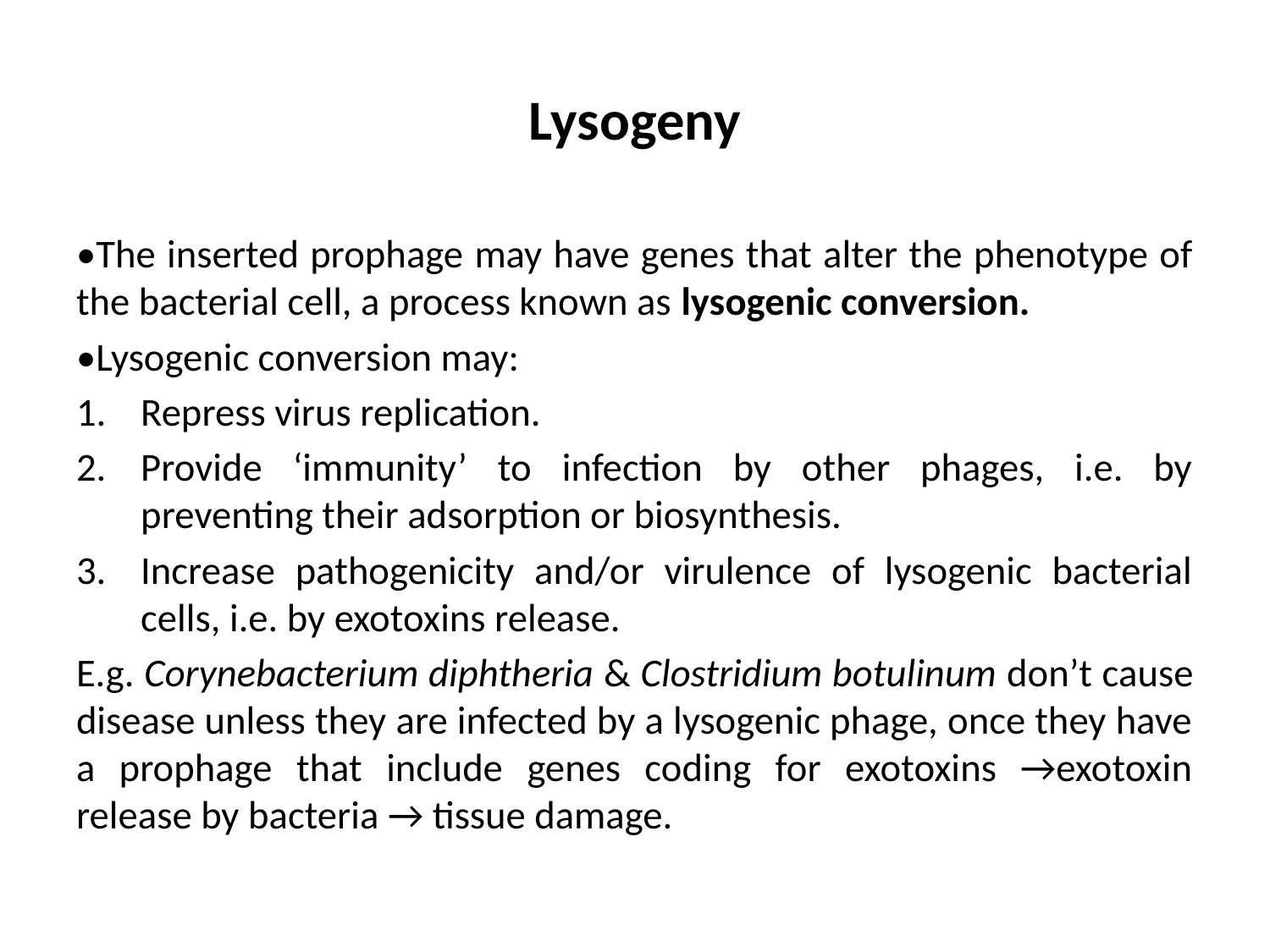

# Lysogeny
•The inserted prophage may have genes that alter the phenotype of the bacterial cell, a process known as lysogenic conversion.
•Lysogenic conversion may:
Repress virus replication.
Provide ‘immunity’ to infection by other phages, i.e. by preventing their adsorption or biosynthesis.
Increase pathogenicity and/or virulence of lysogenic bacterial cells, i.e. by exotoxins release.
E.g. Corynebacterium diphtheria & Clostridium botulinum don’t cause disease unless they are infected by a lysogenic phage, once they have a prophage that include genes coding for exotoxins →exotoxin release by bacteria → tissue damage.